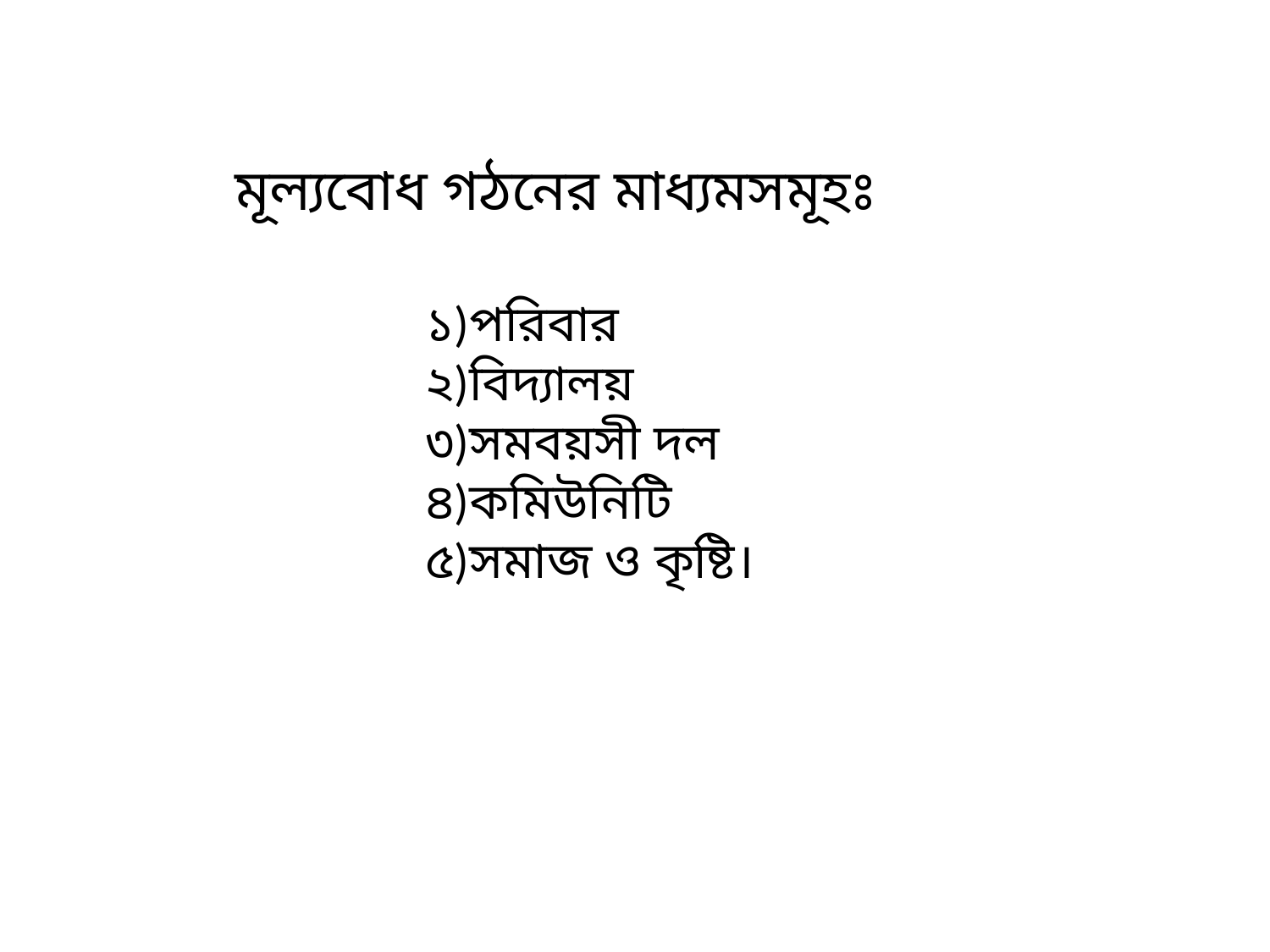

মূল্যবোধ গঠনের মাধ্যমসমূহঃ
১)পরিবার
২)বিদ্যালয়
৩)সমবয়সী দল
৪)কমিউনিটি
৫)সমাজ ও কৃষ্টি।